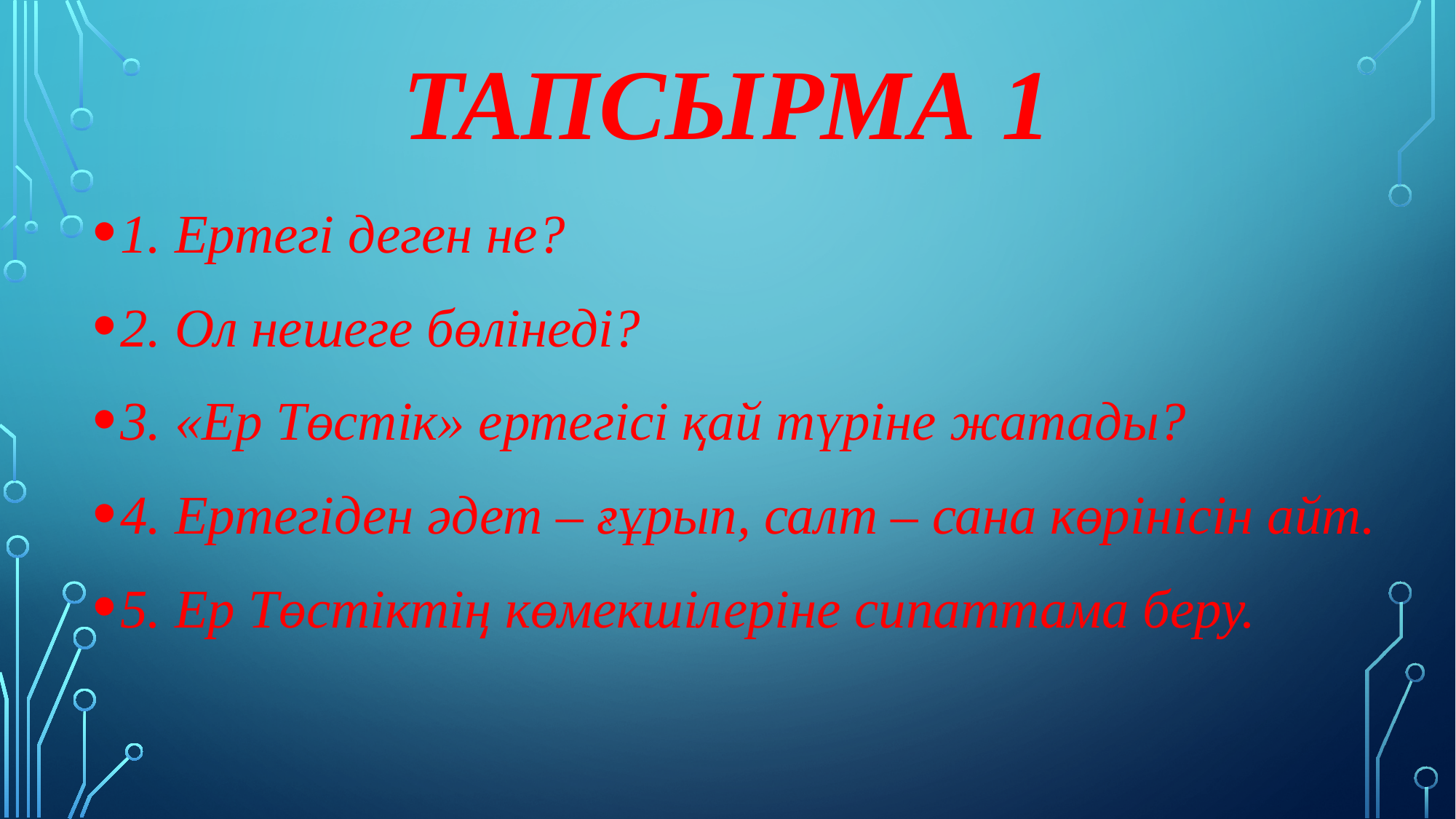

# Тапсырма 1
1. Ертегі деген не?
2. Ол нешеге бөлінеді?
3. «Ер Төстік» ертегісі қай түріне жатады?
4. Ертегіден әдет – ғұрып, салт – сана көрінісін айт.
5. Ер Төстіктің көмекшілеріне сипаттама беру.